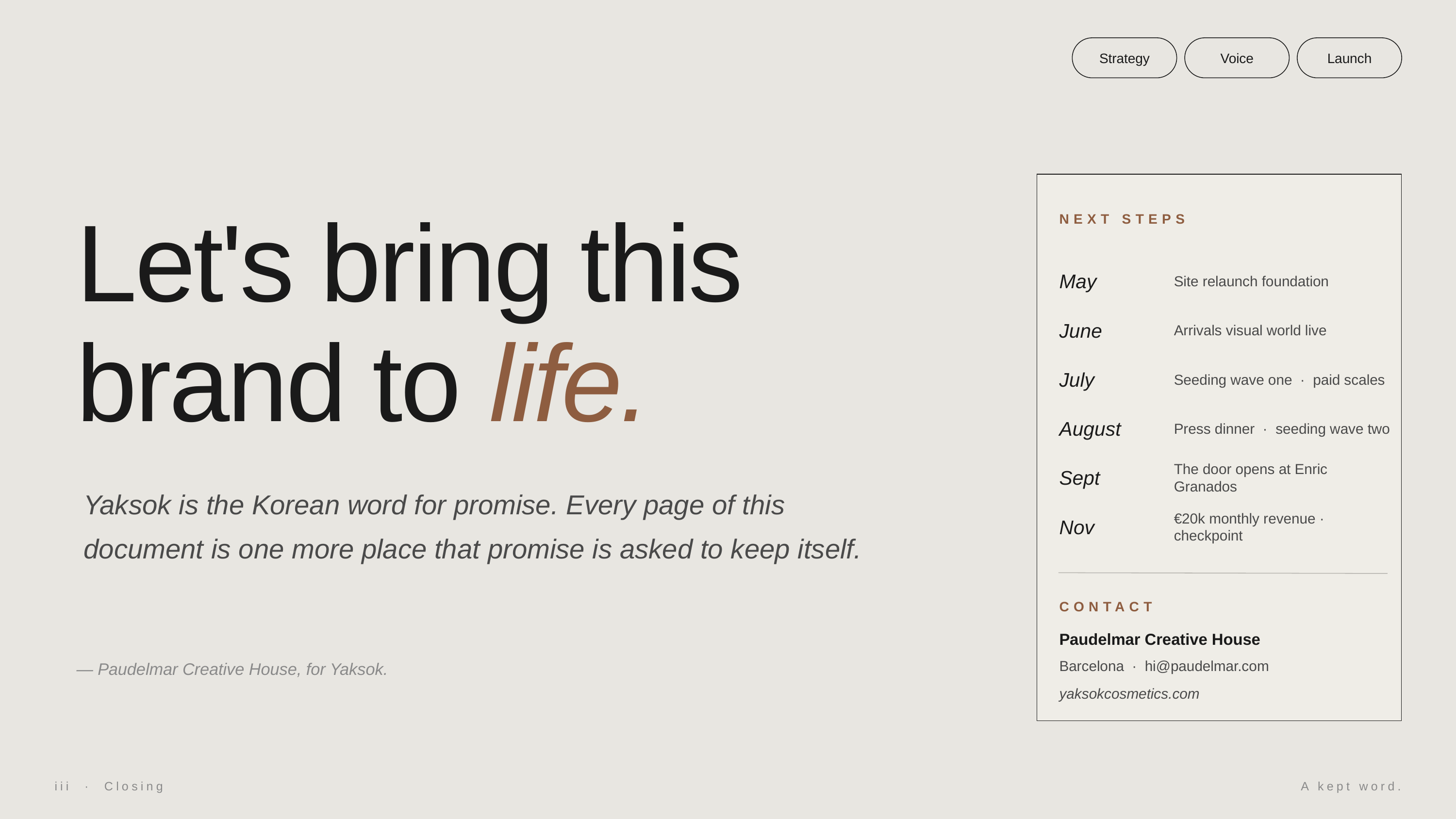

Strategy

Voice

Launch

Let's bring this

NEXT STEPS

May

Site relaunch foundation

brand to life.

June

Arrivals visual world live

July

Seeding wave one  ·  paid scales

August

Press dinner  ·  seeding wave two

Sept

The door opens at Enric Granados
Yaksok is the Korean word for promise. Every page of this document is one more place that promise is asked to keep itself.

Nov

€20k monthly revenue · checkpoint

CONTACT

Paudelmar Creative House

— Paudelmar Creative House, for Yaksok.

Barcelona  ·  hi@paudelmar.com

yaksokcosmetics.com

iii  ·  Closing

A kept word.